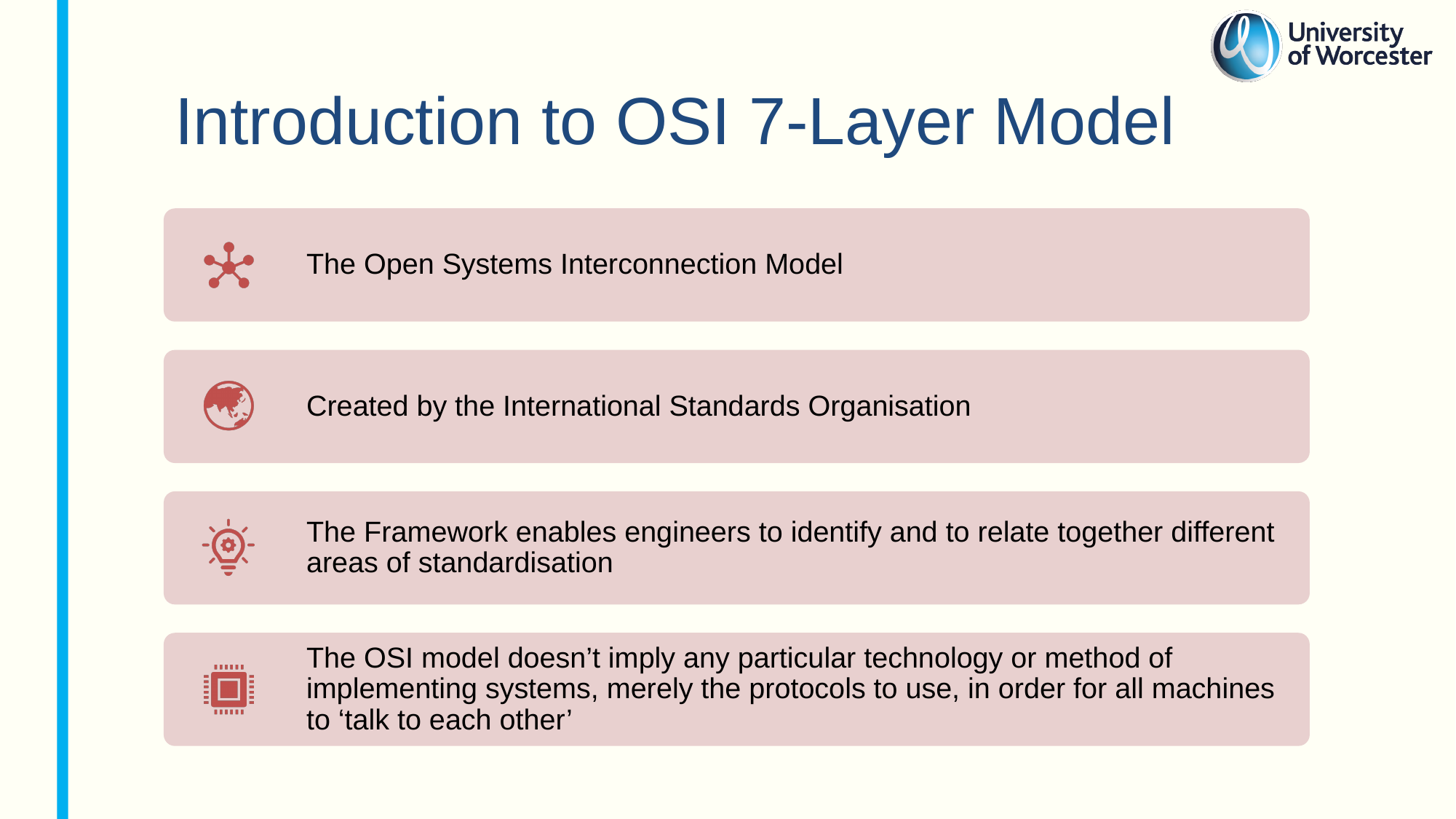

# Introduction to OSI 7-Layer Model
The Open Systems Interconnection Model
Created by the International Standards Organisation
The Framework enables engineers to identify and to relate together different areas of standardisation
The OSI model doesn’t imply any particular technology or method of implementing systems, merely the protocols to use, in order for all machines to ‘talk to each other’